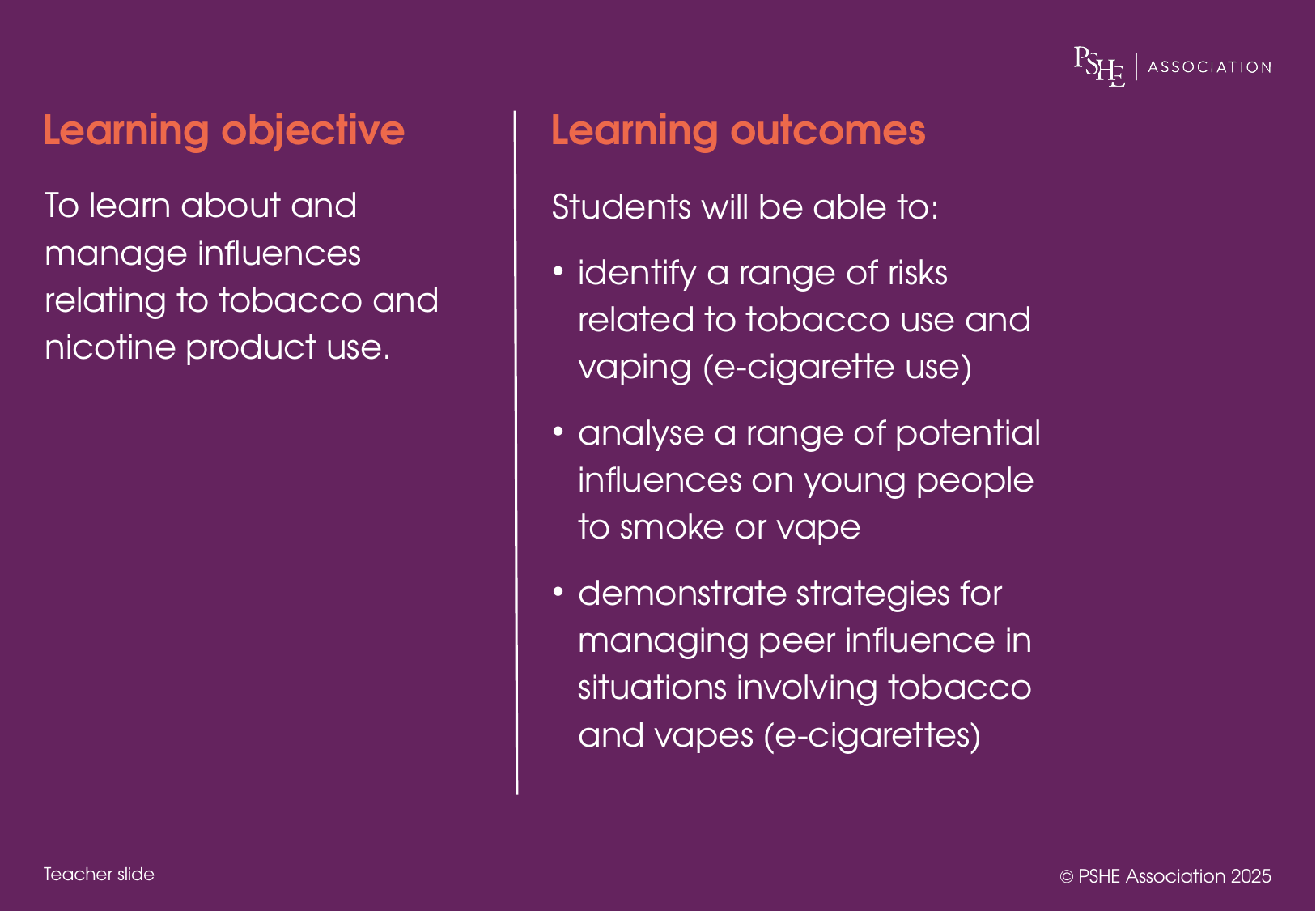

To learn about and manage influences relating to tobacco and nicotine product use.
Students will be able to:
identify a range of risks related to tobacco use and vaping (e-cigarette use)
analyse a range of potential influences on young people to smoke or vape
demonstrate strategies for managing peer influence in situations involving tobacco and vapes (e-cigarettes)

© PSHE Association 2025